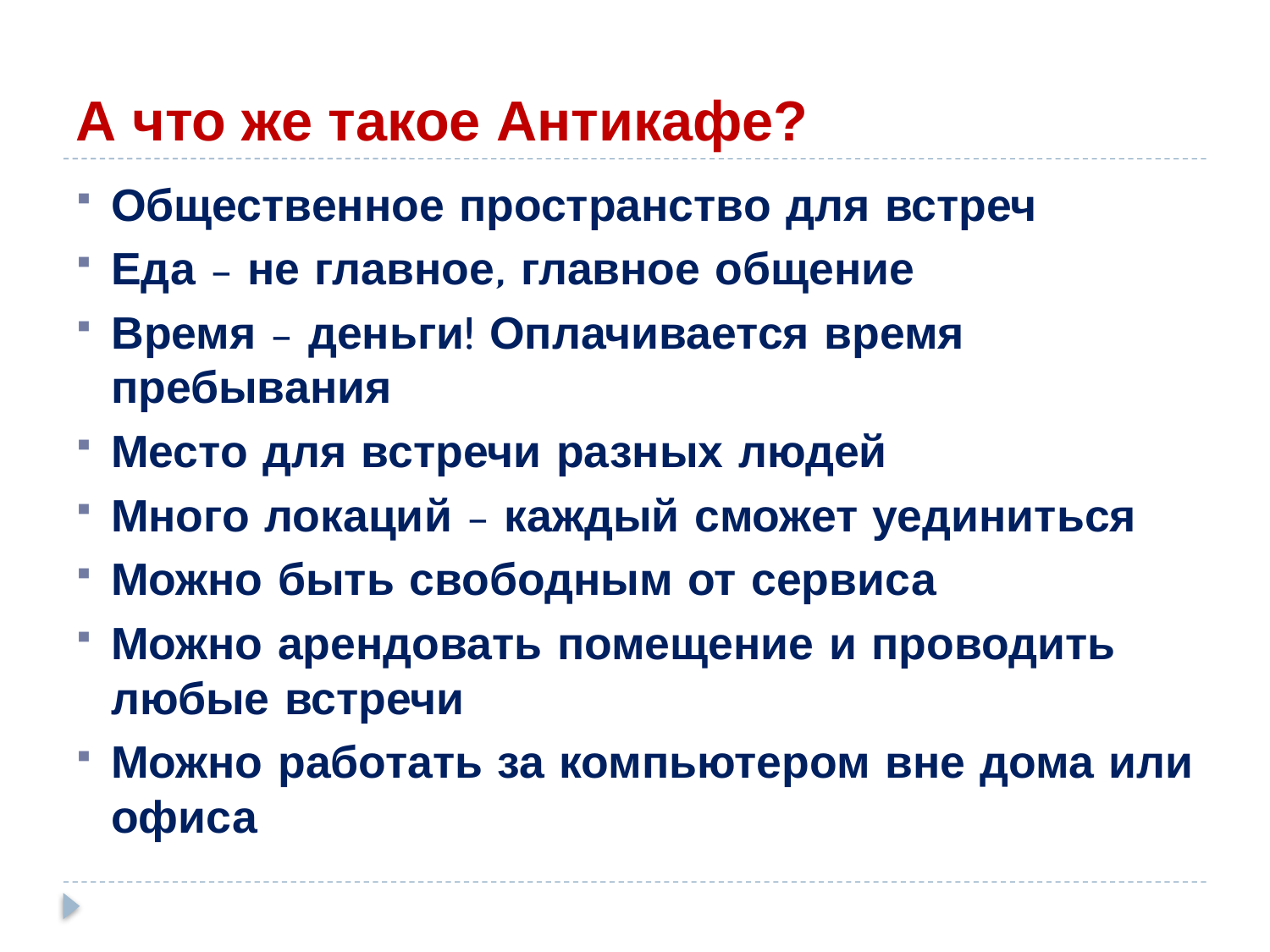

# А что же такое Антикафе?
Общественное пространство для встреч
Еда – не главное, главное общение
Время – деньги! Оплачивается время пребывания
Место для встречи разных людей
Много локаций – каждый сможет уединиться
Можно быть свободным от сервиса
Можно арендовать помещение и проводить любые встречи
Можно работать за компьютером вне дома или офиса